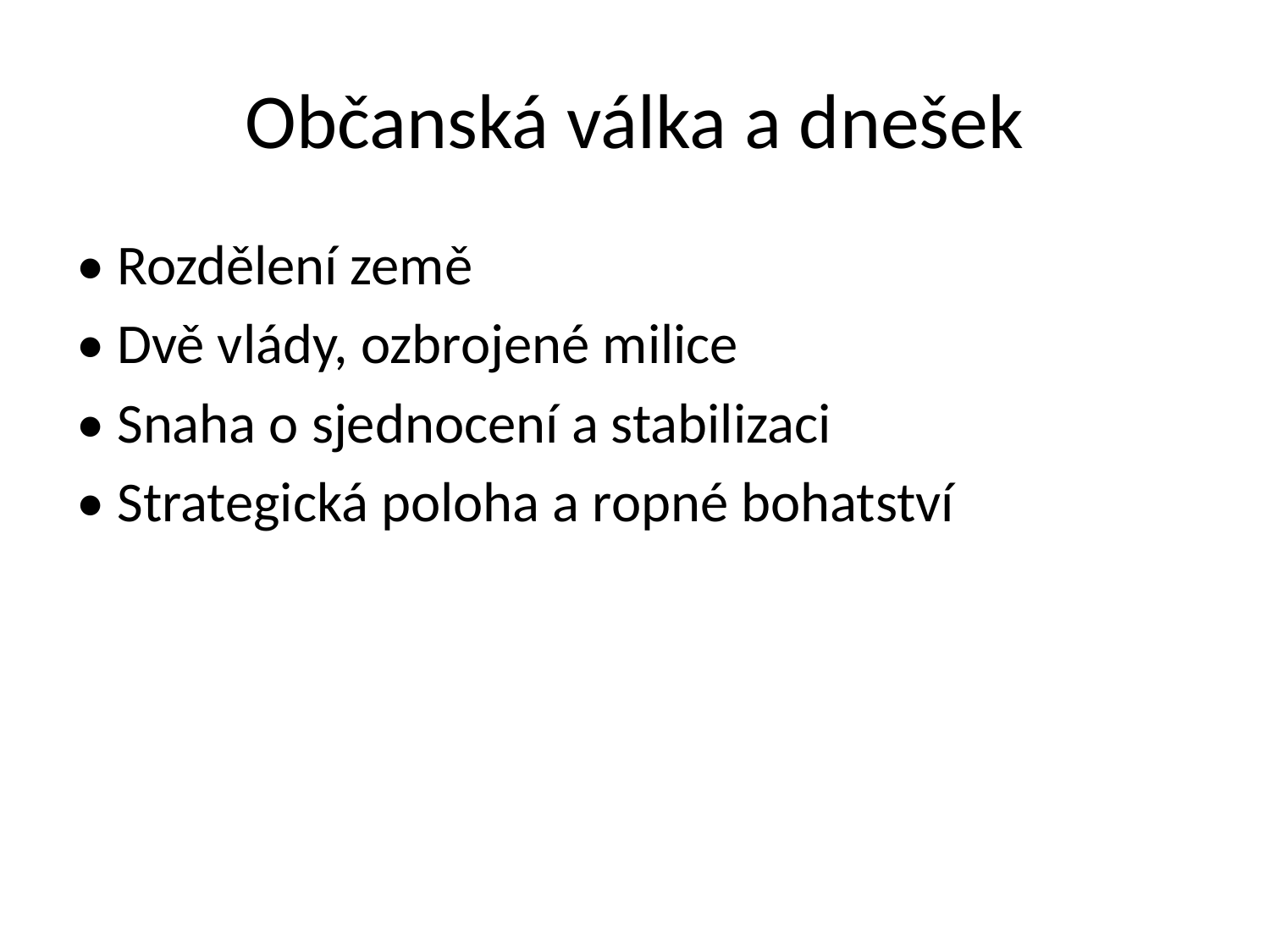

# Občanská válka a dnešek
• Rozdělení země
• Dvě vlády, ozbrojené milice
• Snaha o sjednocení a stabilizaci
• Strategická poloha a ropné bohatství